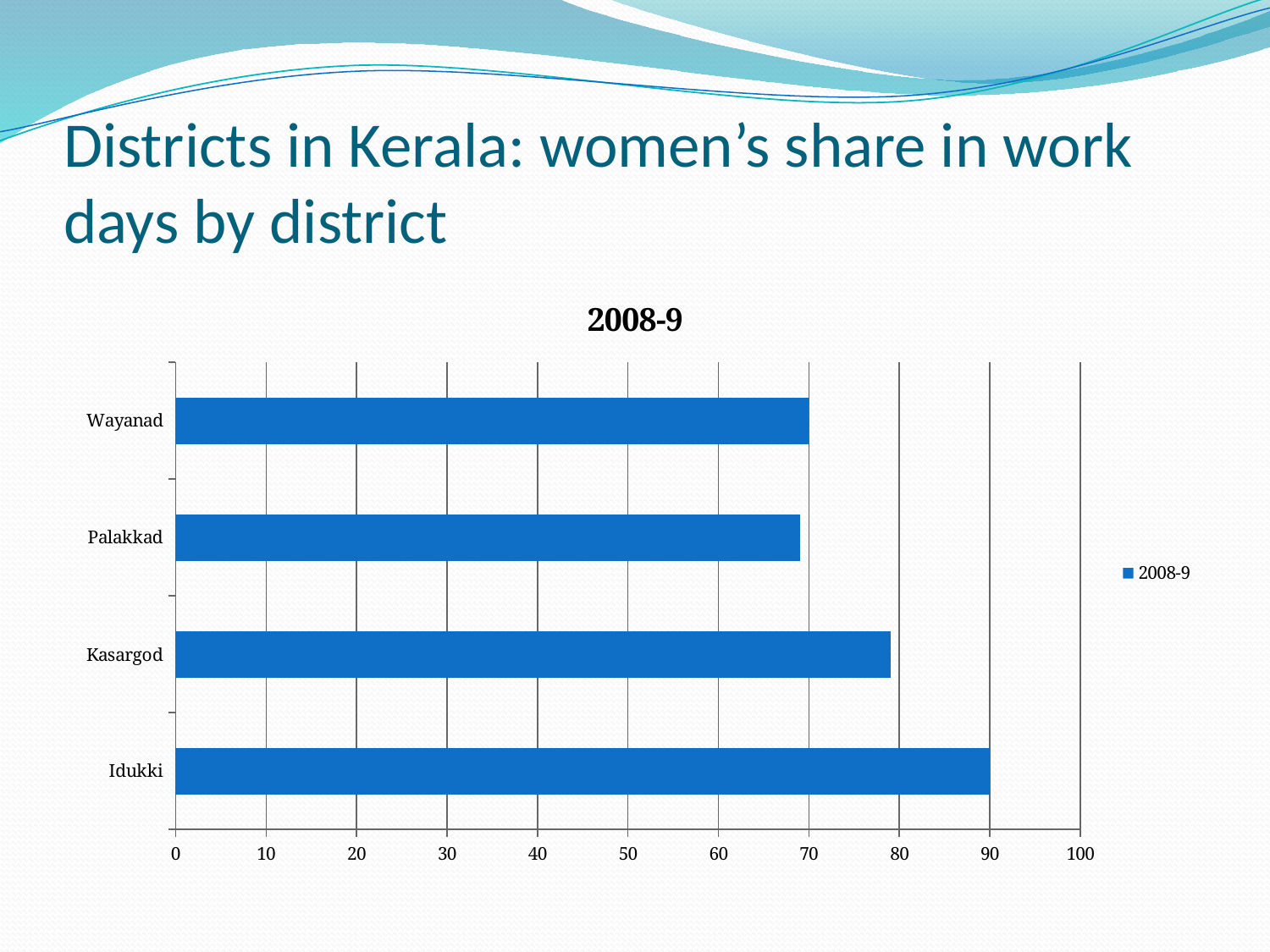

# Districts in Kerala: women’s share in work days by district

### Chart:

| Category | 2008-9 |
|---|---|
| Idukki | 90.0 |
| Kasargod | 79.0 |
| Palakkad | 69.0 |
| Wayanad | 70.0 |